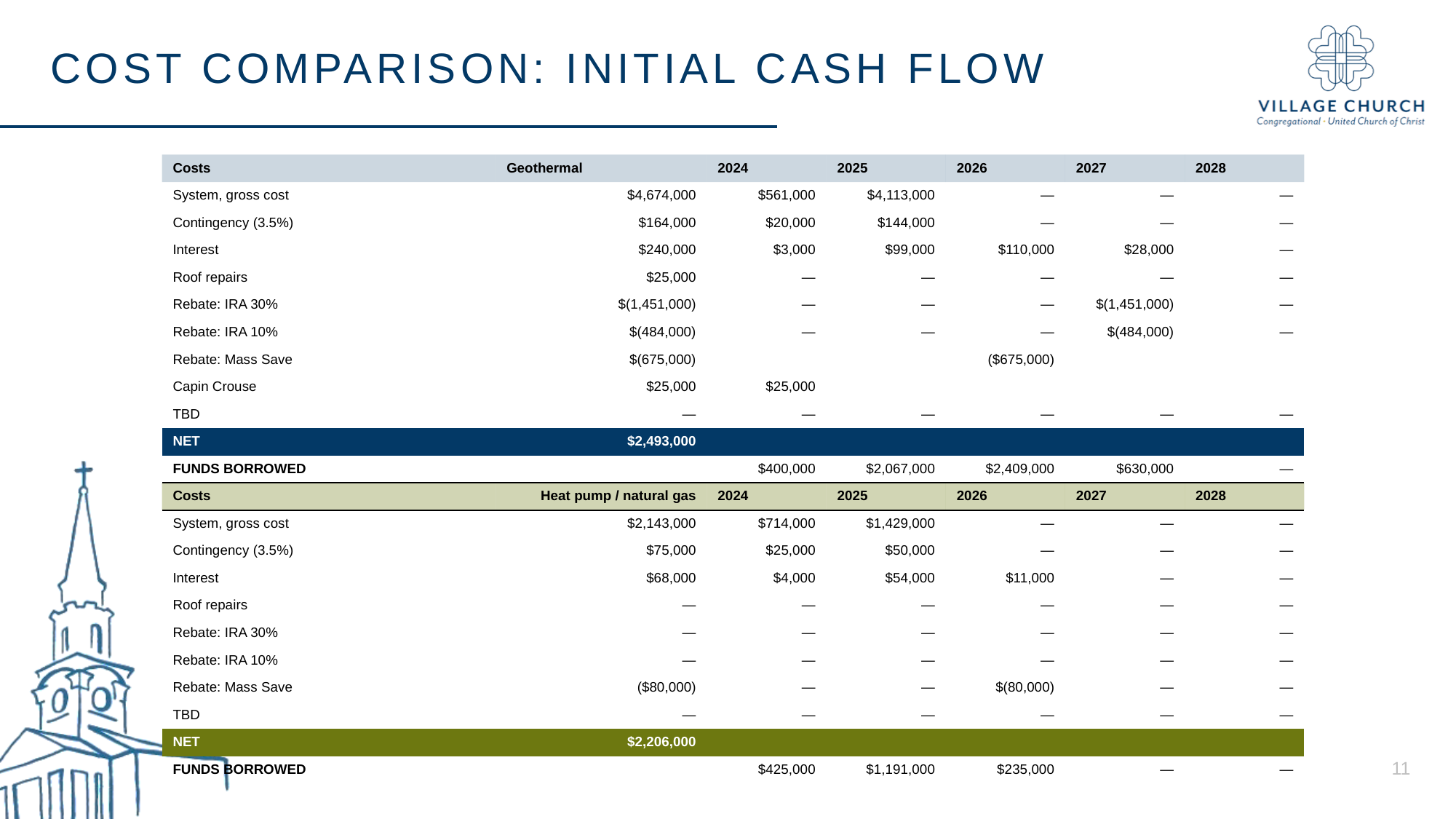

COST COMPARISON: INITIAL CASH FLOW
| Costs | Geothermal | 2024 | 2025 | 2026 | 2027 | 2028 |
| --- | --- | --- | --- | --- | --- | --- |
| System, gross cost | $4,674,000 | $561,000 | $4,113,000 | — | — | — |
| Contingency (3.5%) | $164,000 | $20,000 | $144,000 | — | — | — |
| Interest | $240,000 | $3,000 | $99,000 | $110,000 | $28,000 | — |
| Roof repairs | $25,000 | — | — | — | — | — |
| Rebate: IRA 30% | $(1,451,000) | — | — | — | $(1,451,000) | — |
| Rebate: IRA 10% | $(484,000) | — | — | — | $(484,000) | — |
| Rebate: Mass Save | $(675,000) |  |  | ($675,000) |  |  |
| Capin Crouse | $25,000 | $25,000 |  |  |  |  |
| TBD | — | — | — | — | — | — |
| NET | $2,493,000 |  |  |  |  |  |
| FUNDS BORROWED |  | $400,000 | $2,067,000 | $2,409,000 | $630,000 | — |
| Costs | Heat pump / natural gas | 2024 | 2025 | 2026 | 2027 | 2028 |
| System, gross cost | $2,143,000 | $714,000 | $1,429,000 | — | — | — |
| Contingency (3.5%) | $75,000 | $25,000 | $50,000 | — | — | — |
| Interest | $68,000 | $4,000 | $54,000 | $11,000 | — | — |
| Roof repairs | — | — | — | — | — | — |
| Rebate: IRA 30% | — | — | — | — | — | — |
| Rebate: IRA 10% | — | — | — | — | — | — |
| Rebate: Mass Save | ($80,000) | — | — | $(80,000) | — | — |
| TBD | — | — | — | — | — | — |
| NET | $2,206,000 |  |  |  |  |  |
| FUNDS BORROWED |  | $425,000 | $1,191,000 | $235,000 | — | — |